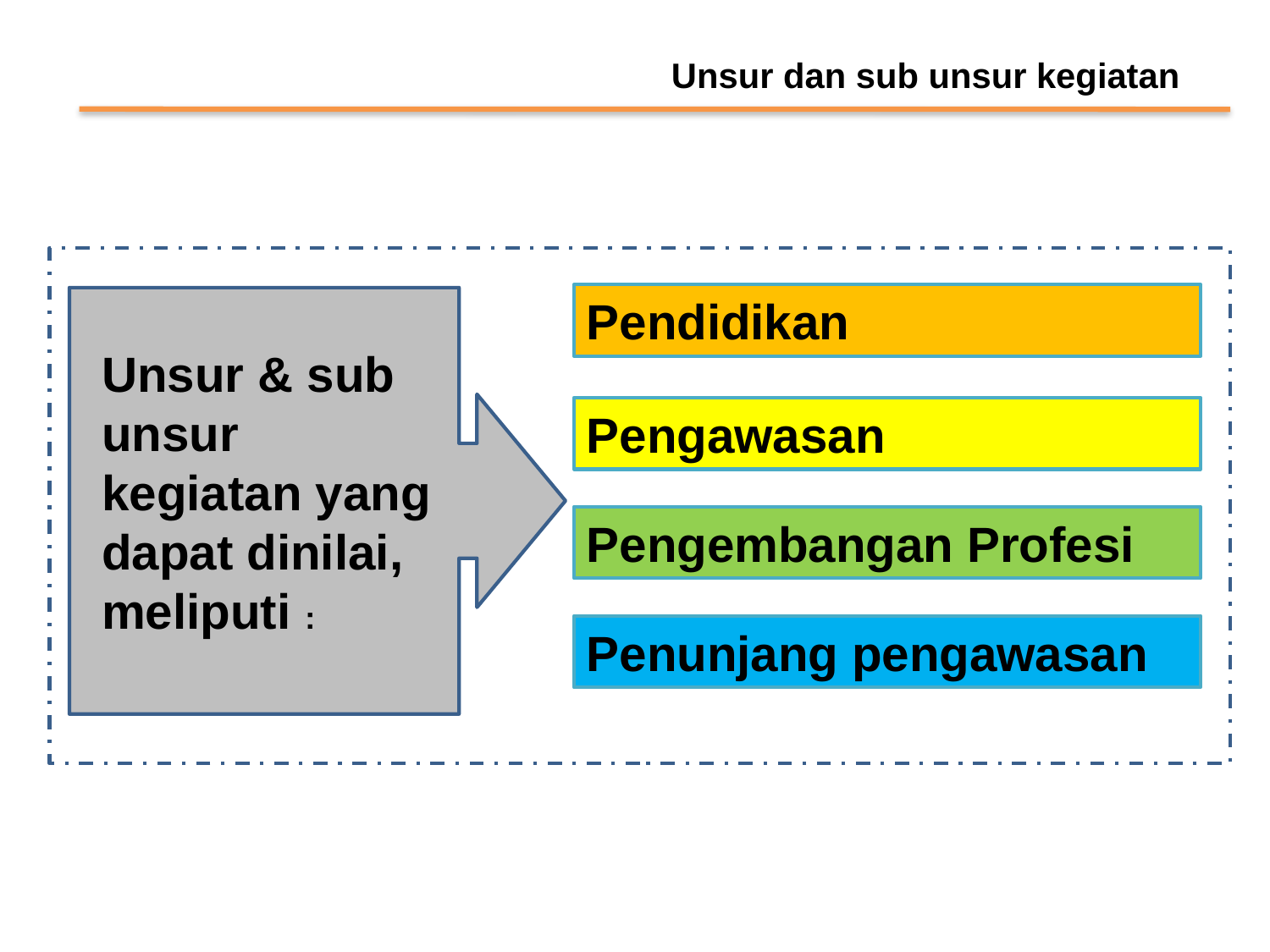

Unsur dan sub unsur kegiatan

Unsur & sub unsur kegiatan yang dapat dinilai, meliputi :
Pendidikan

Pengawasan
Pengembangan Profesi
Penunjang pengawasan